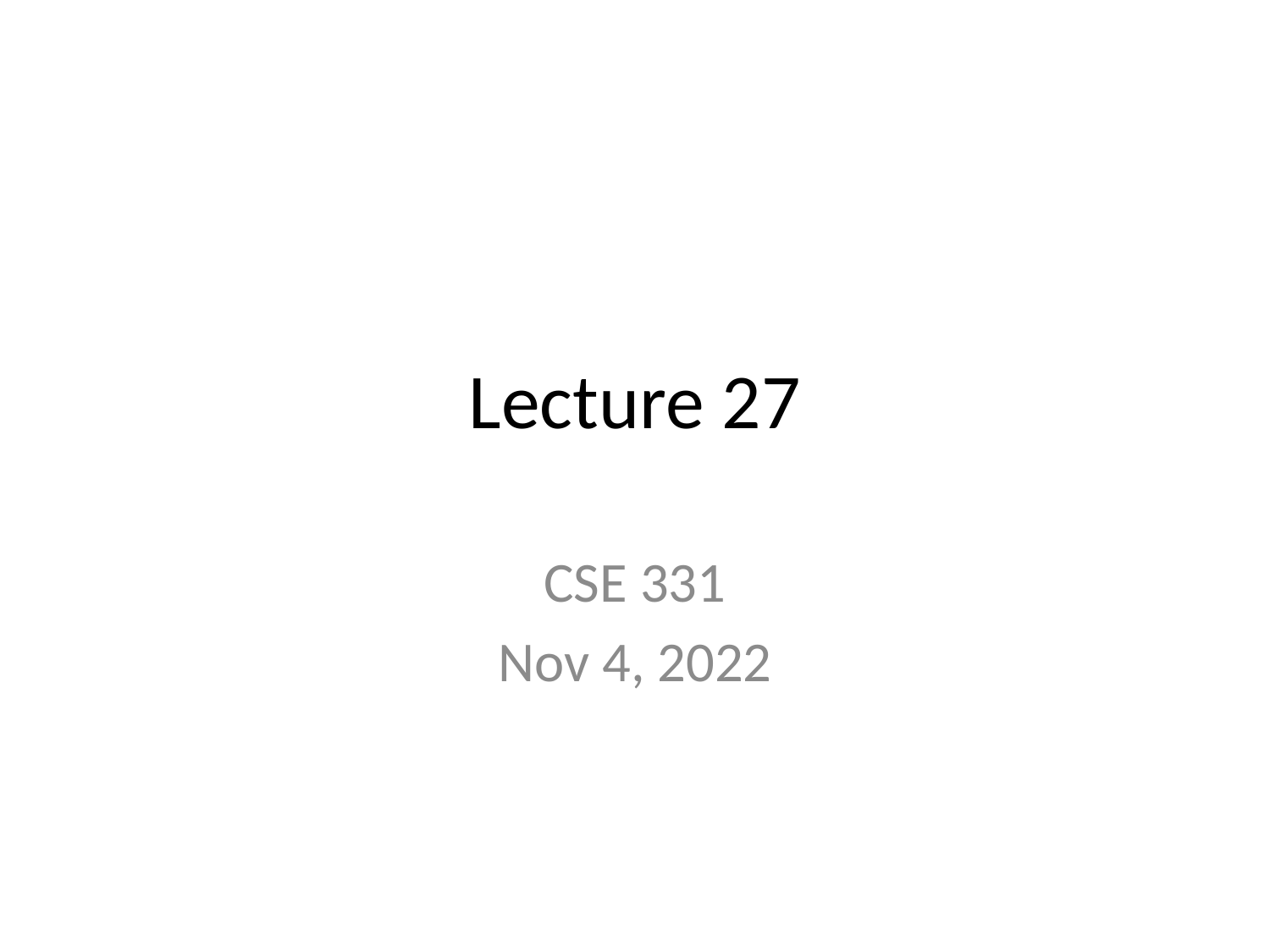

# Lecture 27
CSE 331
Nov 4, 2022